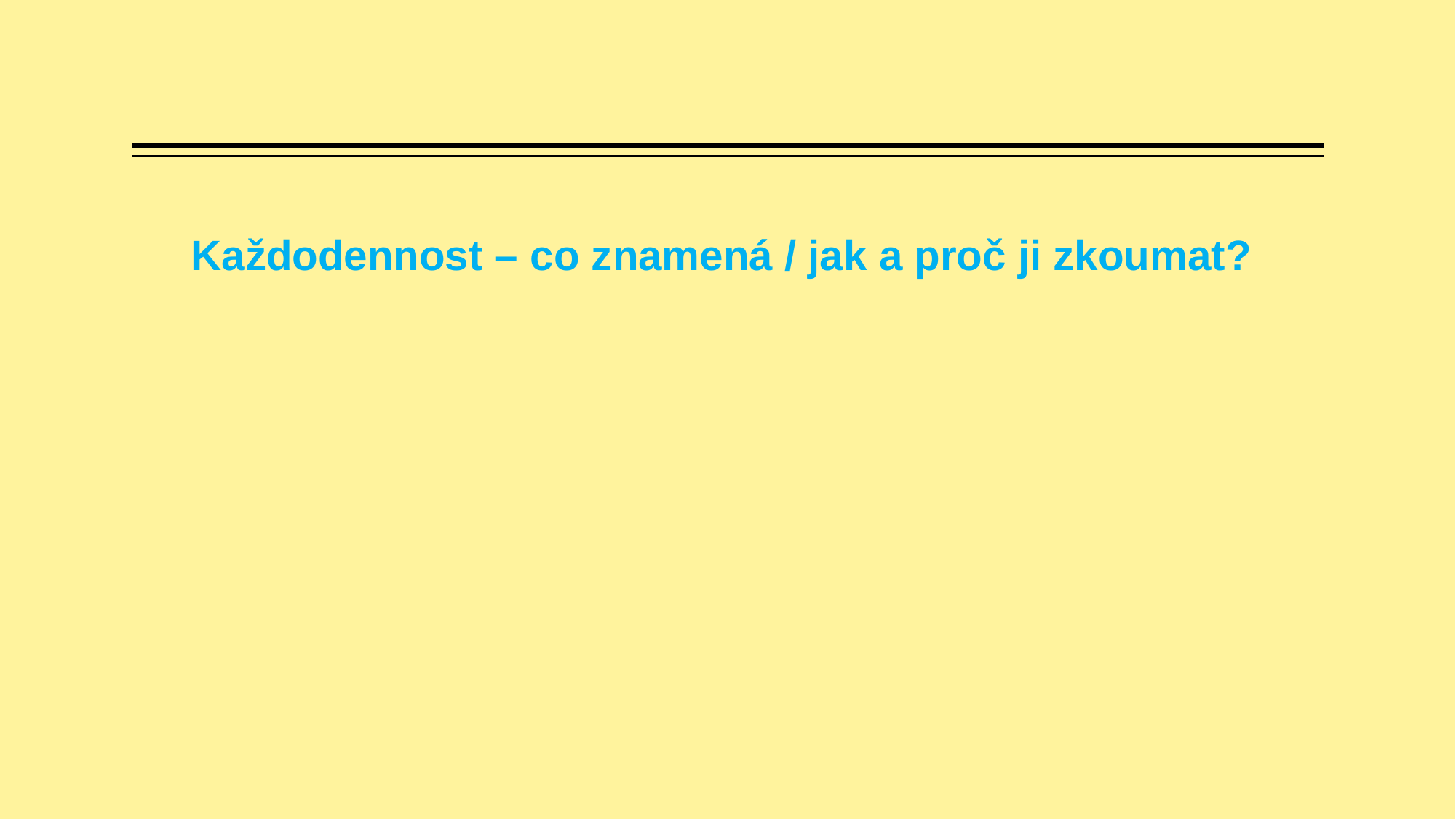

# Každodennost – co znamená / jak a proč ji zkoumat?